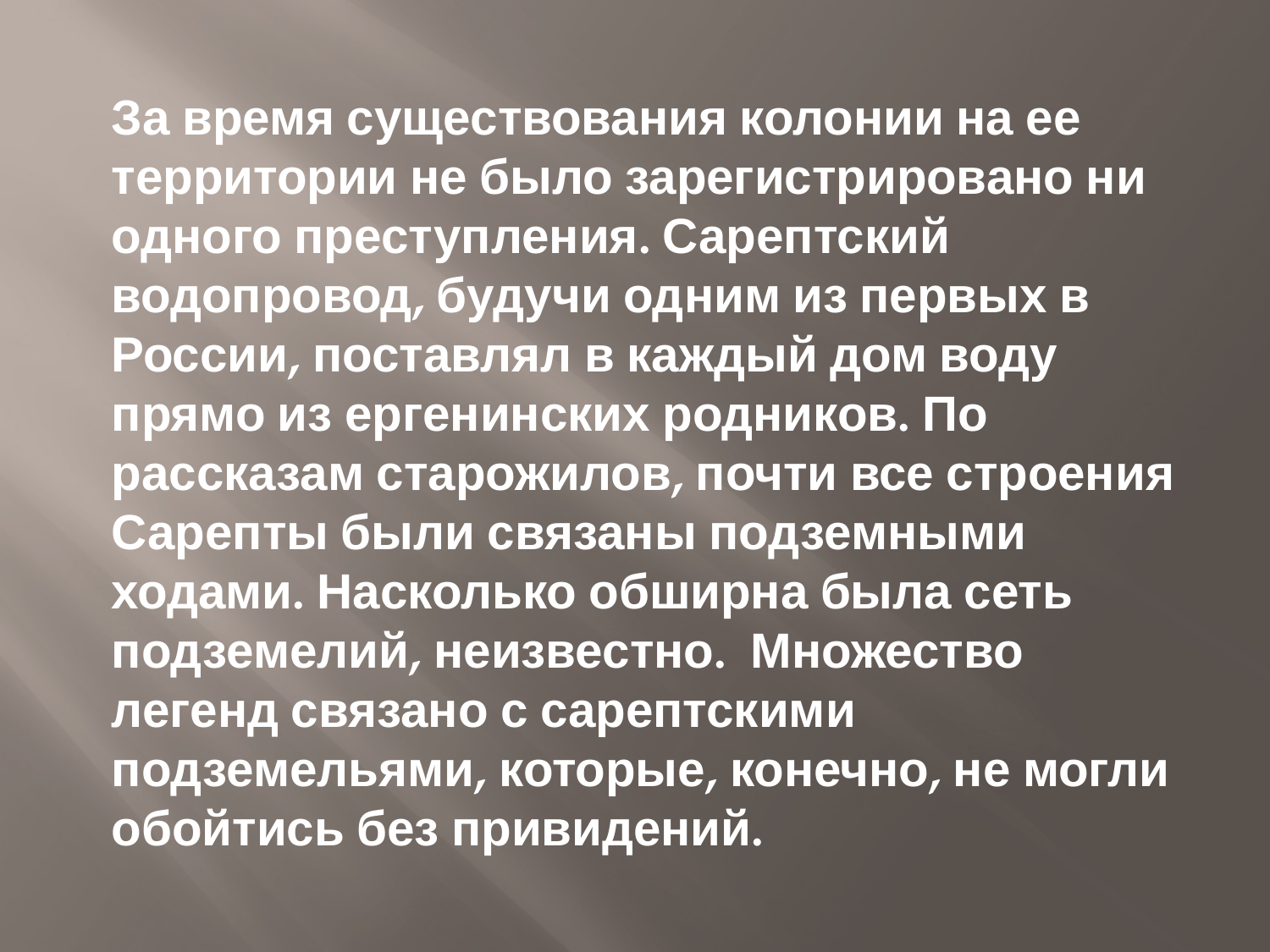

За время существования колонии на ее территории не было зарегистрировано ни одного преступления. Сарептский водопровод, будучи одним из первых в России, поставлял в каждый дом воду прямо из ергенинских родников. По рассказам старожилов, почти все строения Сарепты были связаны подземными ходами. Насколько обширна была сеть подземелий, неизвестно.  Множество легенд связано с сарептскими подземельями, которые, конечно, не могли обойтись без привидений.